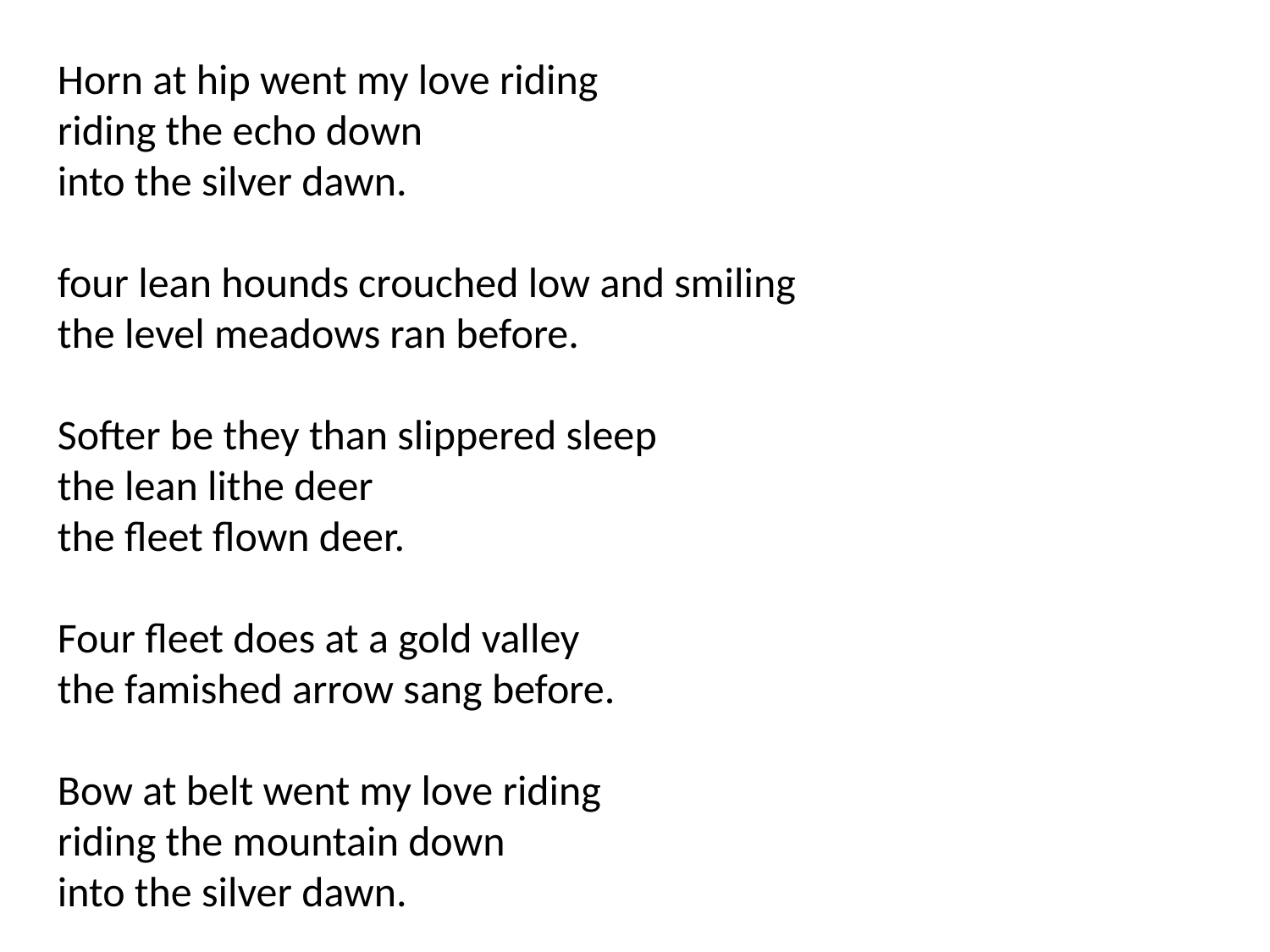

Horn at hip went my love riding
riding the echo down
into the silver dawn.

four lean hounds crouched low and smiling
the level meadows ran before.

Softer be they than slippered sleep
the lean lithe deer
the fleet flown deer.

Four fleet does at a gold valley
the famished arrow sang before.

Bow at belt went my love riding
riding the mountain down
into the silver dawn.